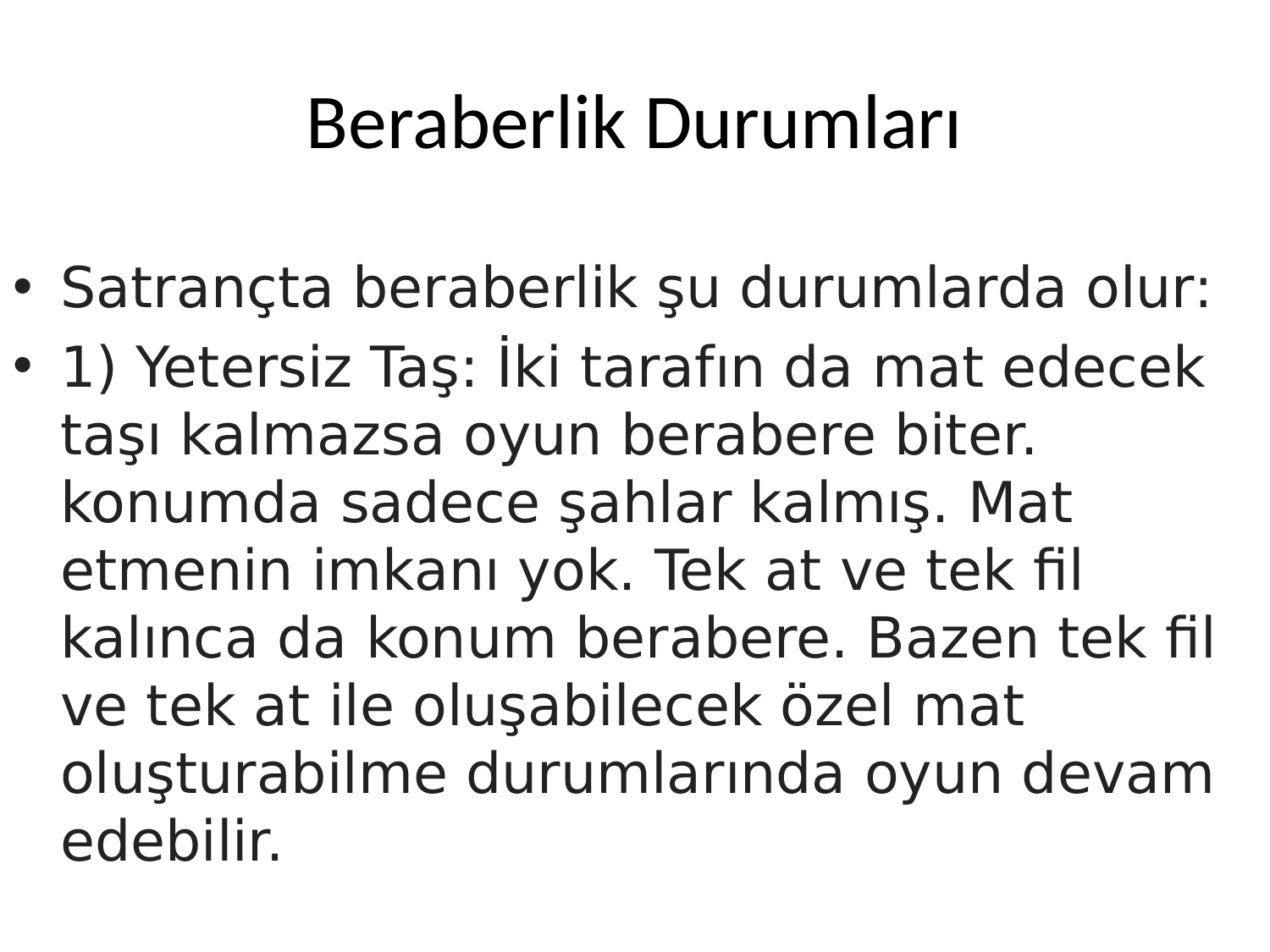

# Beraberlik Durumları

Satrançta beraberlik şu durumlarda olur:
1) Yetersiz Taş: İki tarafın da mat edecek taşı kalmazsa oyun berabere biter. konumda sadece şahlar kalmış. Mat etmenin imkanı yok. Tek at ve tek fil kalınca da konum berabere. Bazen tek fil ve tek at ile oluşabilecek özel mat oluşturabilme durumlarında oyun devam edebilir.